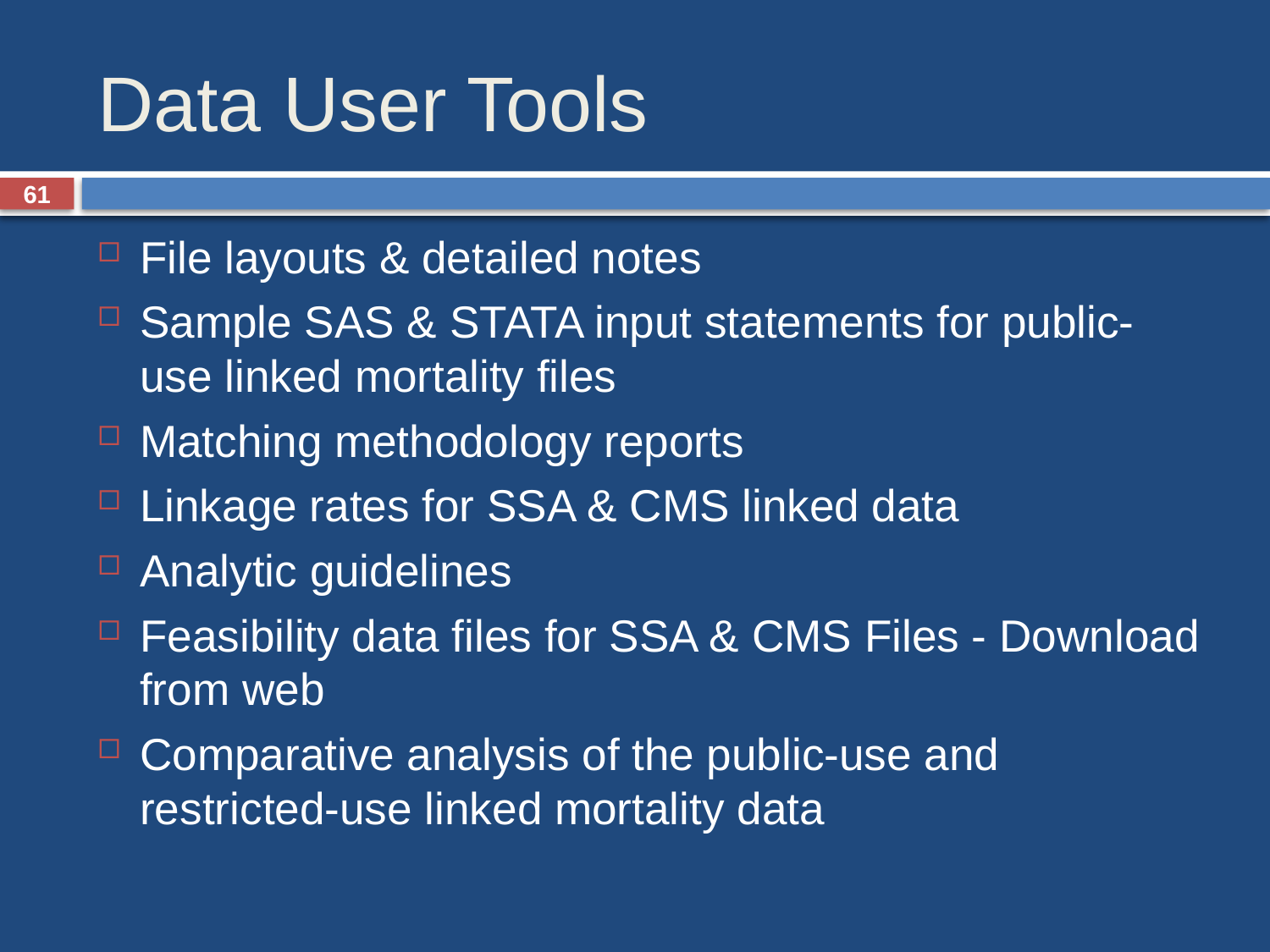

# Data User Tools
61
File layouts & detailed notes
Sample SAS & STATA input statements for public-use linked mortality files
Matching methodology reports
Linkage rates for SSA & CMS linked data
Analytic guidelines
Feasibility data files for SSA & CMS Files - Download from web
Comparative analysis of the public-use and restricted-use linked mortality data